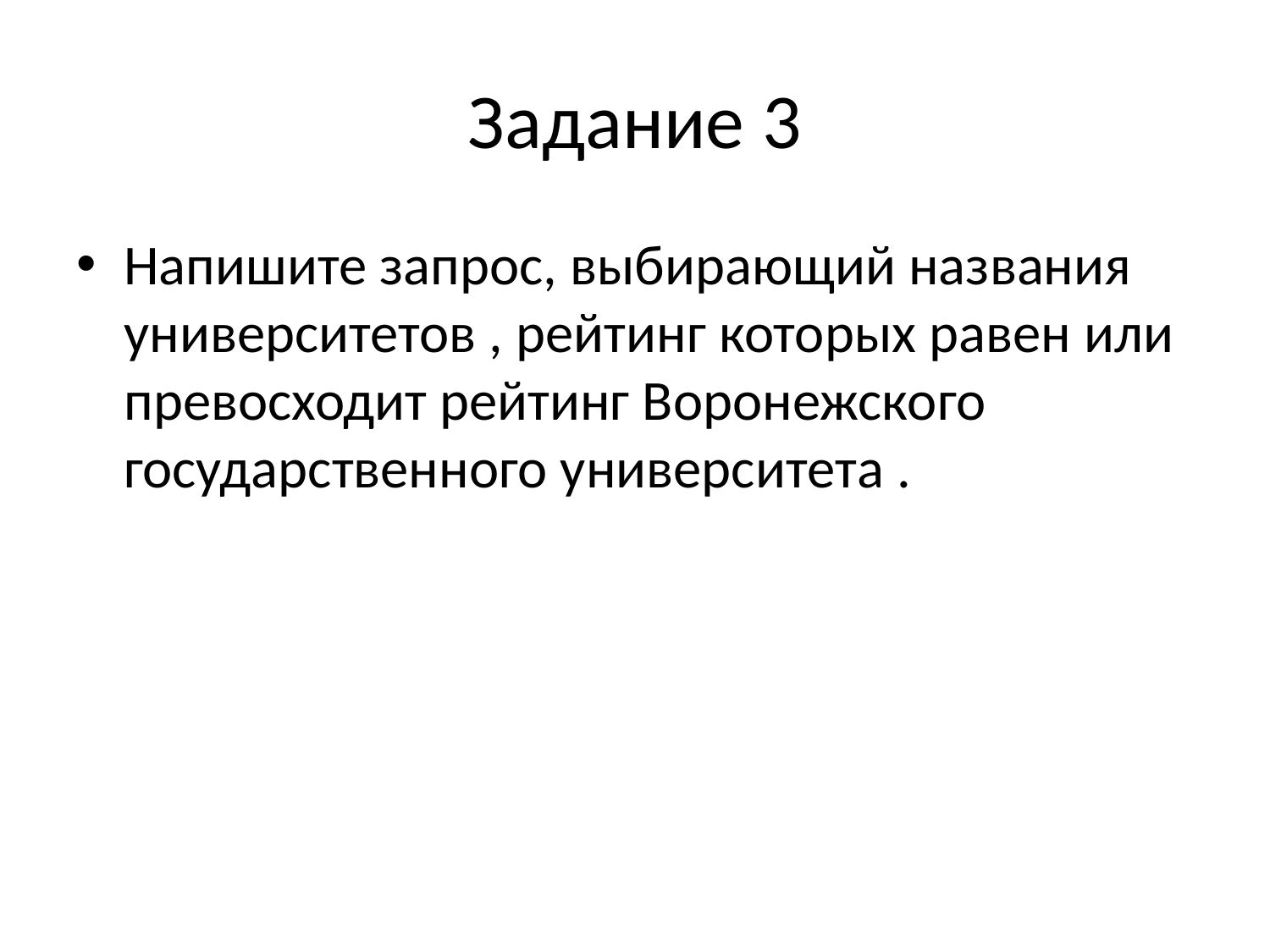

# Задание 3
Напишите запрос, выбирающий названия университетов , рейтинг которых равен или превосходит рейтинг Воронежского государственного университета .